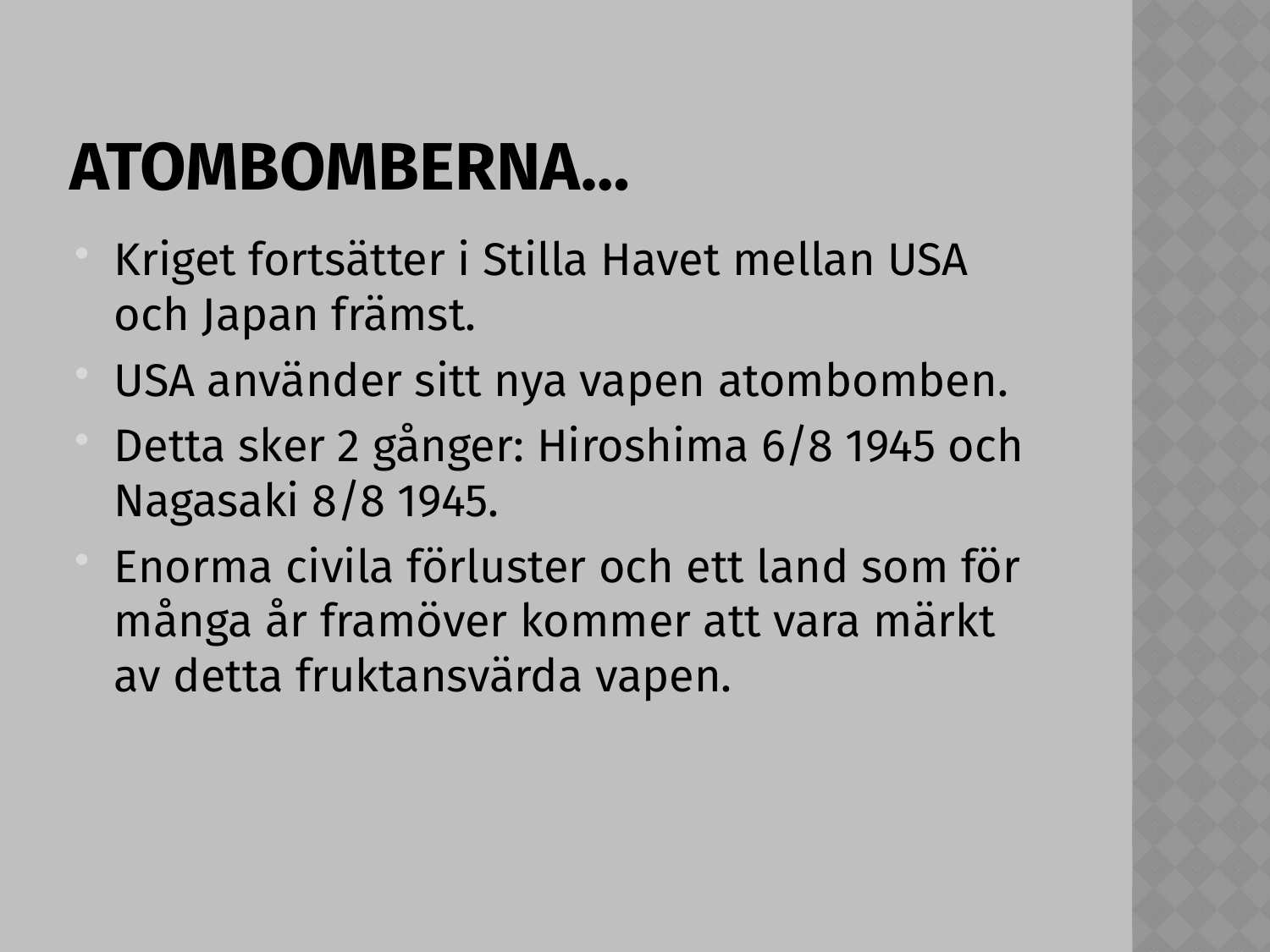

# Atombomberna…
Kriget fortsätter i Stilla Havet mellan USA och Japan främst.
USA använder sitt nya vapen atombomben.
Detta sker 2 gånger: Hiroshima 6/8 1945 och Nagasaki 8/8 1945.
Enorma civila förluster och ett land som för många år framöver kommer att vara märkt av detta fruktansvärda vapen.